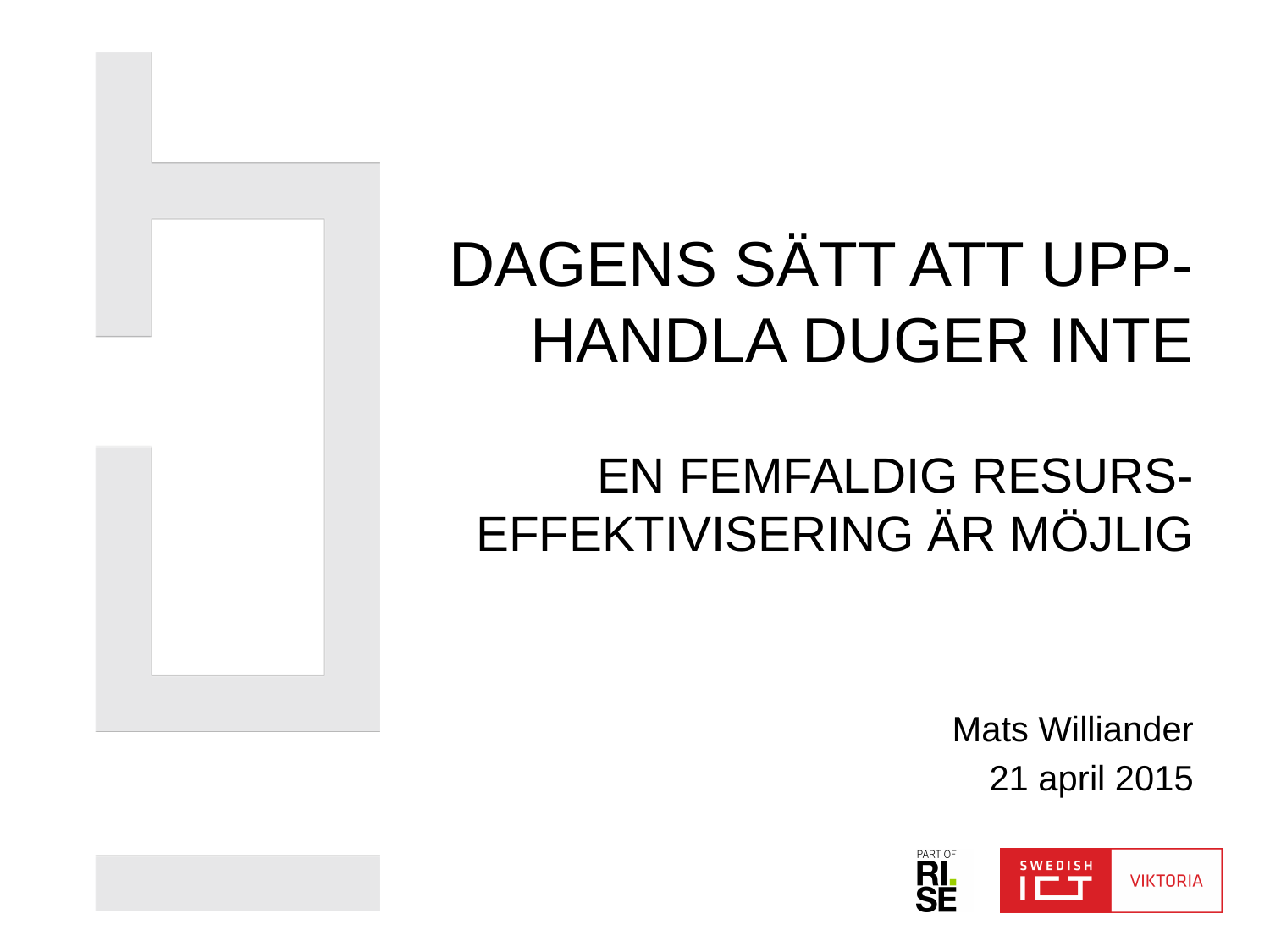

# Dagens sätt att upp-handla duger inte En femfaldig resurs-effektivisering är möjlig
Mats Williander
21 april 2015